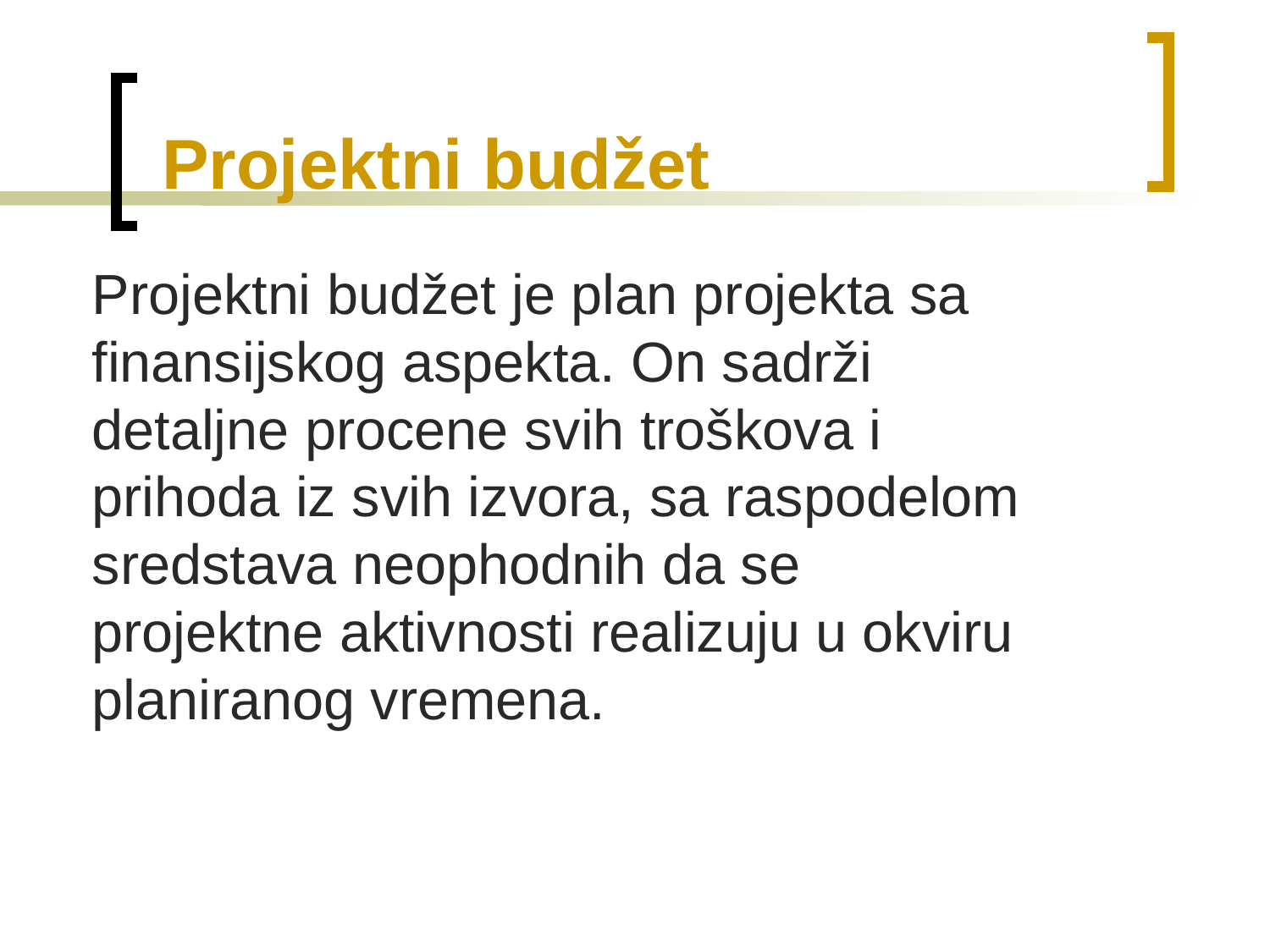

# Projektni budžet
Projektni budžet je plan projekta sa finansijskog aspekta. On sadrži detaljne procene svih troškova i prihoda iz svih izvora, sa raspodelom sredstava neophodnih da se projektne aktivnosti realizuju u okviru planiranog vremena.